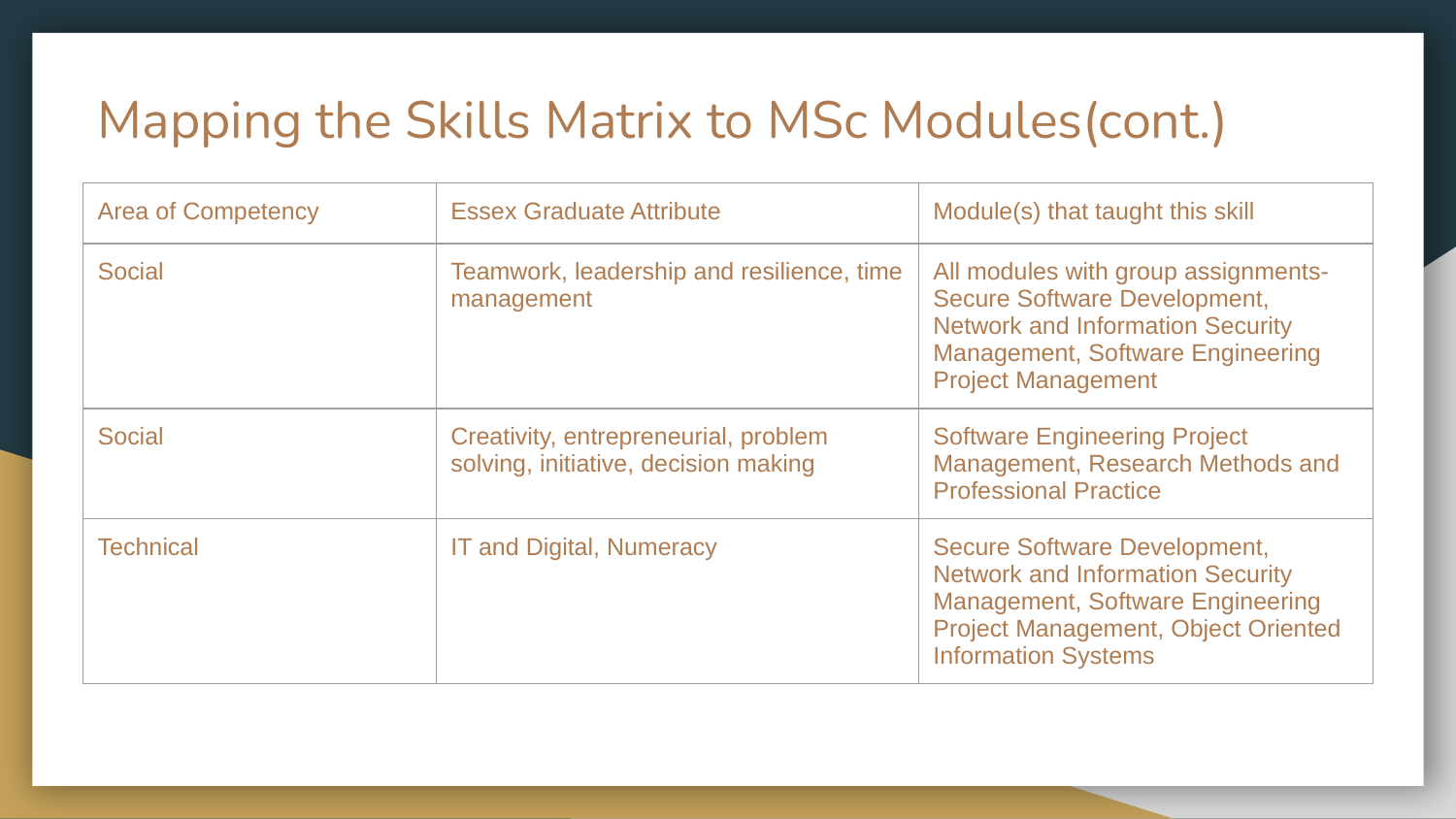

# Mapping the Skills Matrix to MSc Modules(cont.)
| Area of Competency | Essex Graduate Attribute | Module(s) that taught this skill |
| --- | --- | --- |
| Social | Teamwork, leadership and resilience, time management | All modules with group assignments- Secure Software Development, Network and Information Security Management, Software Engineering Project Management |
| Social | Creativity, entrepreneurial, problem solving, initiative, decision making | Software Engineering Project Management, Research Methods and Professional Practice |
| Technical | IT and Digital, Numeracy | Secure Software Development, Network and Information Security Management, Software Engineering Project Management, Object Oriented Information Systems |